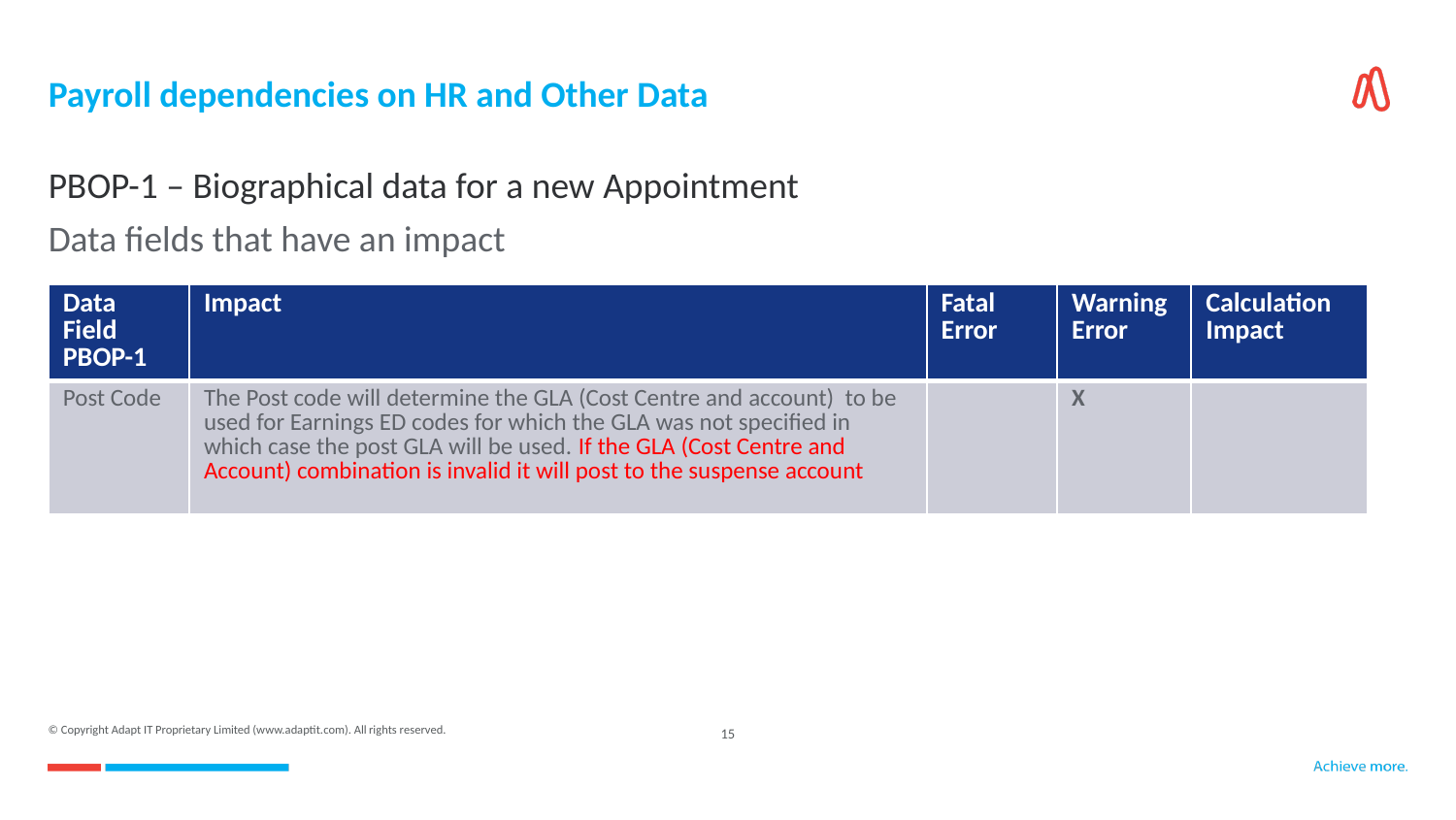

# Payroll dependencies on HR and Other Data PBOP-1 – Biographical data for a new Appointment
Data fields that have an impact

| Data Field PBOP-1 | Impact | Fatal Error | Warning Error | Calculation Impact |
| --- | --- | --- | --- | --- |
| Post Code | The Post code will determine the GLA (Cost Centre and account) to be used for Earnings ED codes for which the GLA was not specified in which case the post GLA will be used. If the GLA (Cost Centre and Account) combination is invalid it will post to the suspense account |  | X |  |